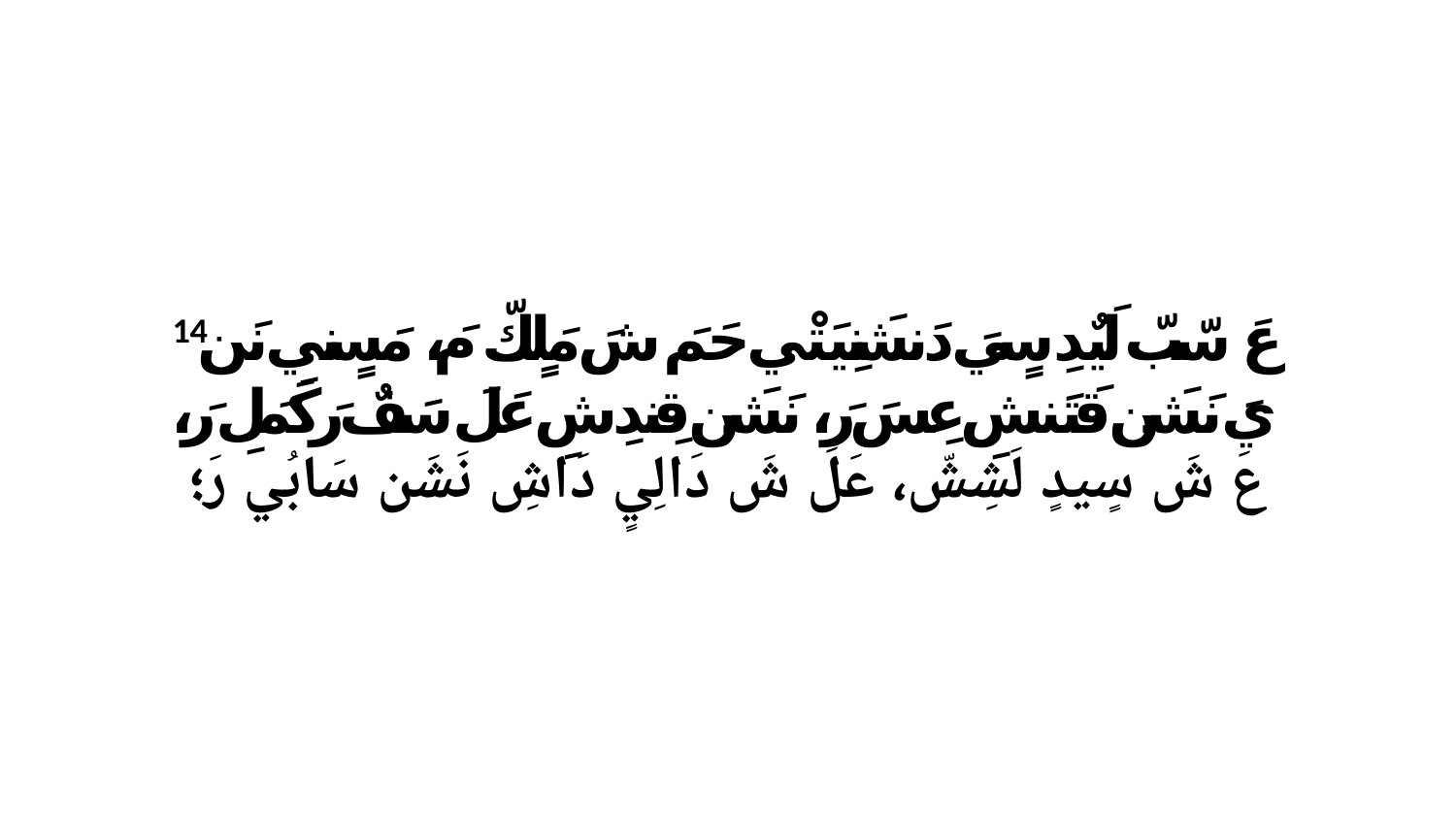

14 عَ سّبّ لَيٌدِ سٍيَ دَنشَنِيَتْي حَمَ شَ مَلٍكّ مَ، مَسٍنيِ نَن يَ نَشَن قَتَنشِ عِسَ رَ، نَشَن قِندِشِ عَلَ سَفٌ رَكَمَلِ رَ، عَ شَ سٍيدٍ لَشِشّ، عَلَ شَ دَالِيٍ دَاشِ نَشَن سَابُي رَ؛